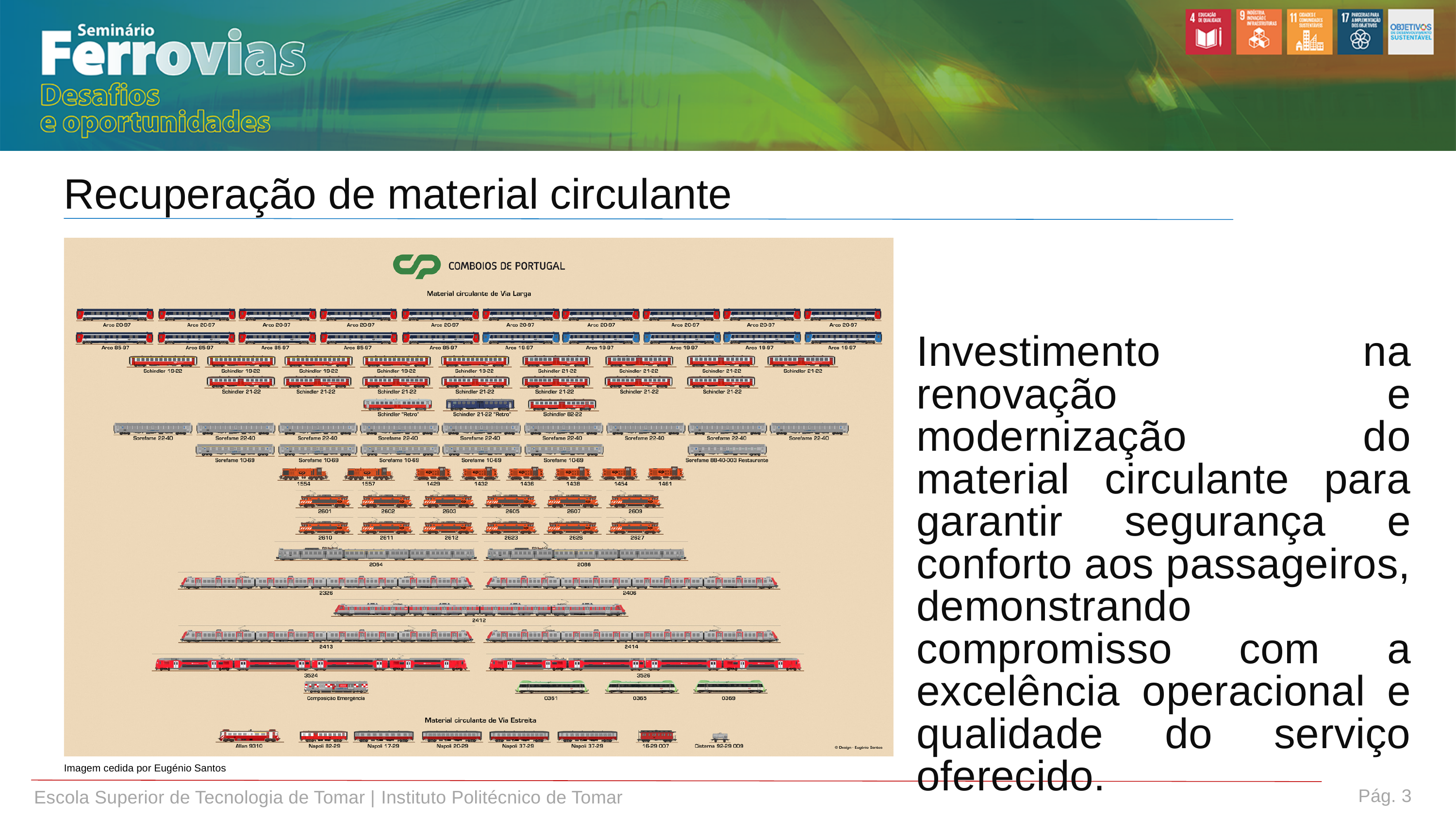

Recuperação de material circulante

Investimento na renovação e modernização do material circulante para garantir segurança e conforto aos passageiros, demonstrando compromisso com a excelência operacional e qualidade do serviço oferecido.
3
Imagem cedida por Eugénio Santos

Pág. 3
Escola Superior de Tecnologia de Tomar | Instituto Politécnico de Tomar